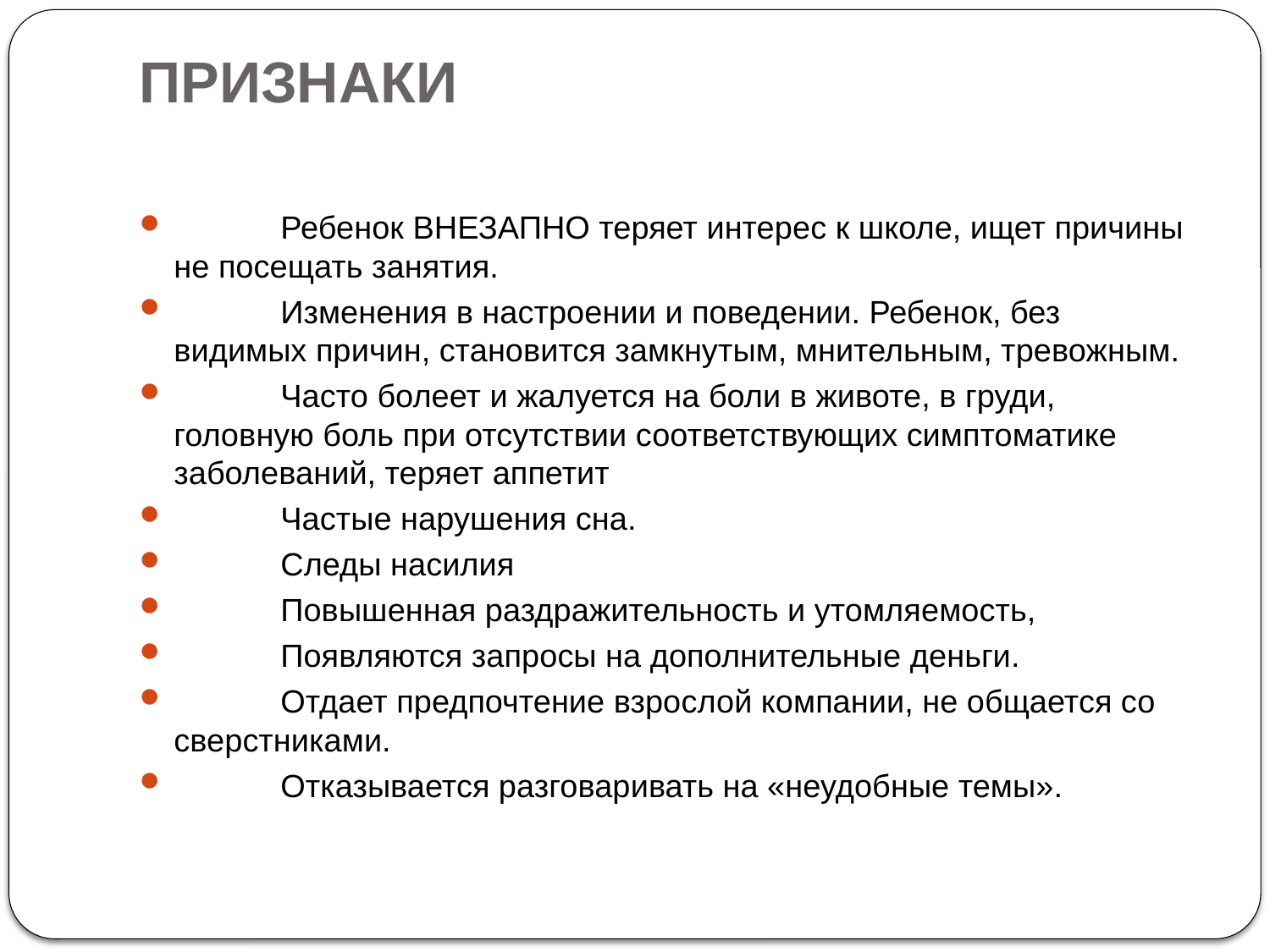

# ПРИЗНАКИ
            Ребенок ВНЕЗАПНО теряет интерес к школе, ищет причины не посещать занятия.
            Изменения в настроении и поведении. Ребенок, без видимых причин, становится замкнутым, мнительным, тревожным.
            Часто болеет и жалуется на боли в животе, в груди, головную боль при отсутствии соответствующих симптоматике заболеваний, теряет аппетит
            Частые нарушения сна.
            Следы насилия
            Повышенная раздражительность и утомляемость,
            Появляются запросы на дополнительные деньги.
            Отдает предпочтение взрослой компании, не общается со сверстниками.
            Отказывается разговаривать на «неудобные темы».